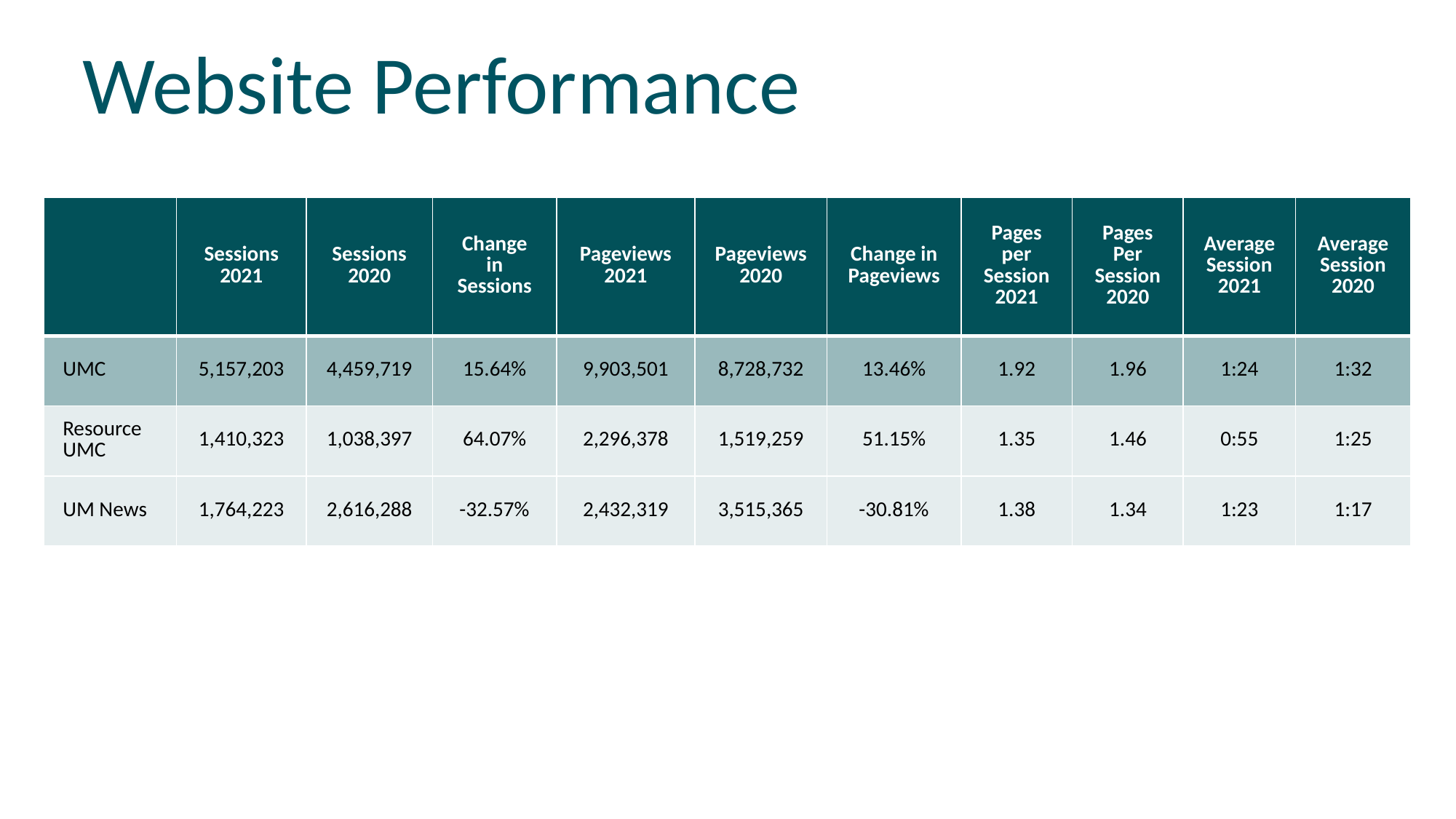

# Website Performance
|  | Sessions 2021 | Sessions 2020 | Change in Sessions | Pageviews 2021 | Pageviews 2020 | Change in Pageviews | Pages per Session 2021 | Pages Per Session 2020 | Average Session 2021 | Average Session 2020 |
| --- | --- | --- | --- | --- | --- | --- | --- | --- | --- | --- |
| UMC | 5,157,203 | 4,459,719 | 15.64% | 9,903,501 | 8,728,732 | 13.46% | 1.92 | 1.96 | 1:24 | 1:32 |
| Resource UMC | 1,410,323 | 1,038,397 | 64.07% | 2,296,378 | 1,519,259 | 51.15% | 1.35 | 1.46 | 0:55 | 1:25 |
| UM News | 1,764,223 | 2,616,288 | -32.57% | 2,432,319 | 3,515,365 | -30.81% | 1.38 | 1.34 | 1:23 | 1:17 |
*Dropped UMCom; merged with ResourceUMC.